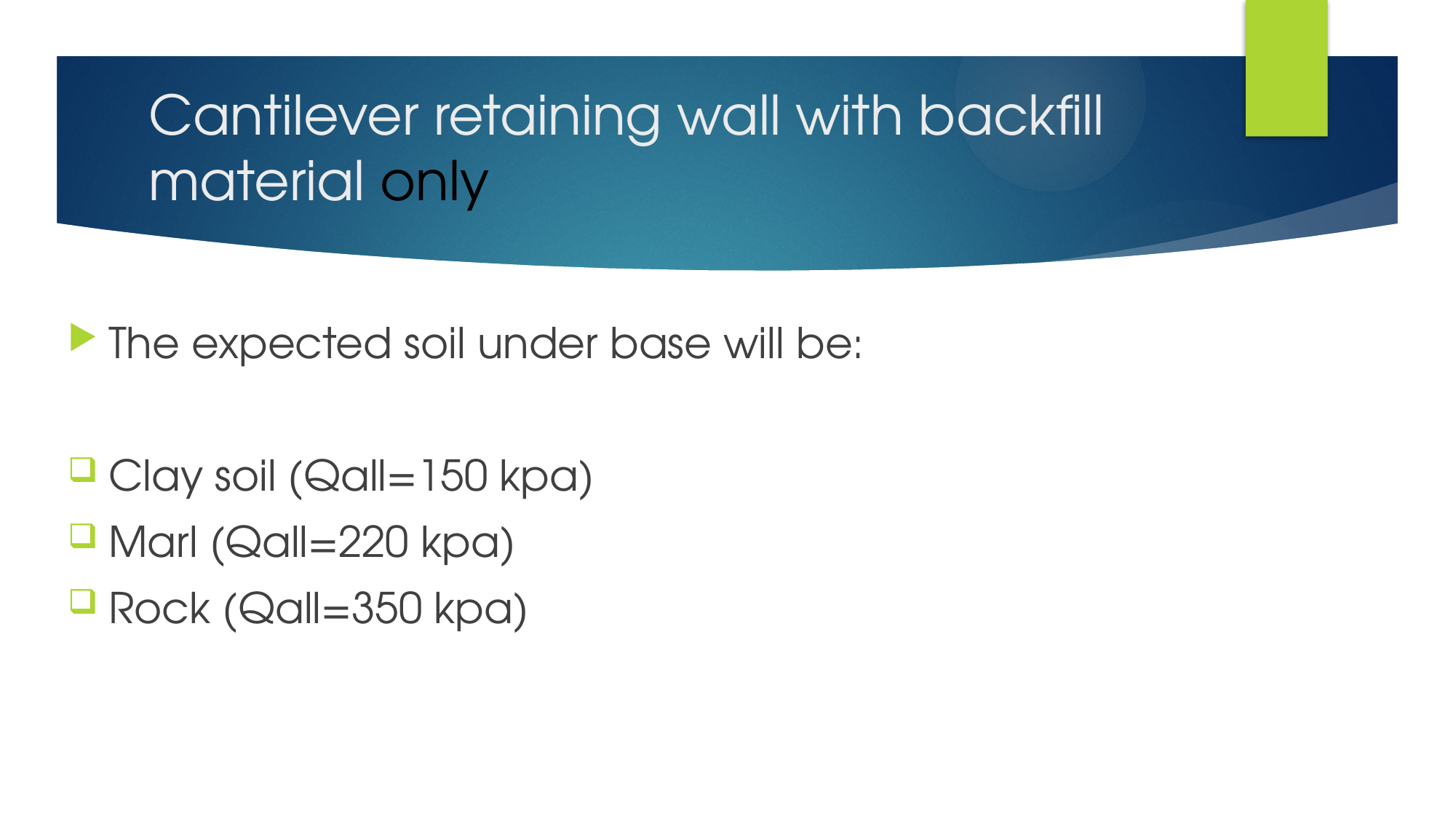

# Cantilever retaining wall with backfill material only
The expected soil under base will be:

Clay soil (Qall=150 kpa)
Marl (Qall=220 kpa)
Rock (Qall=350 kpa)